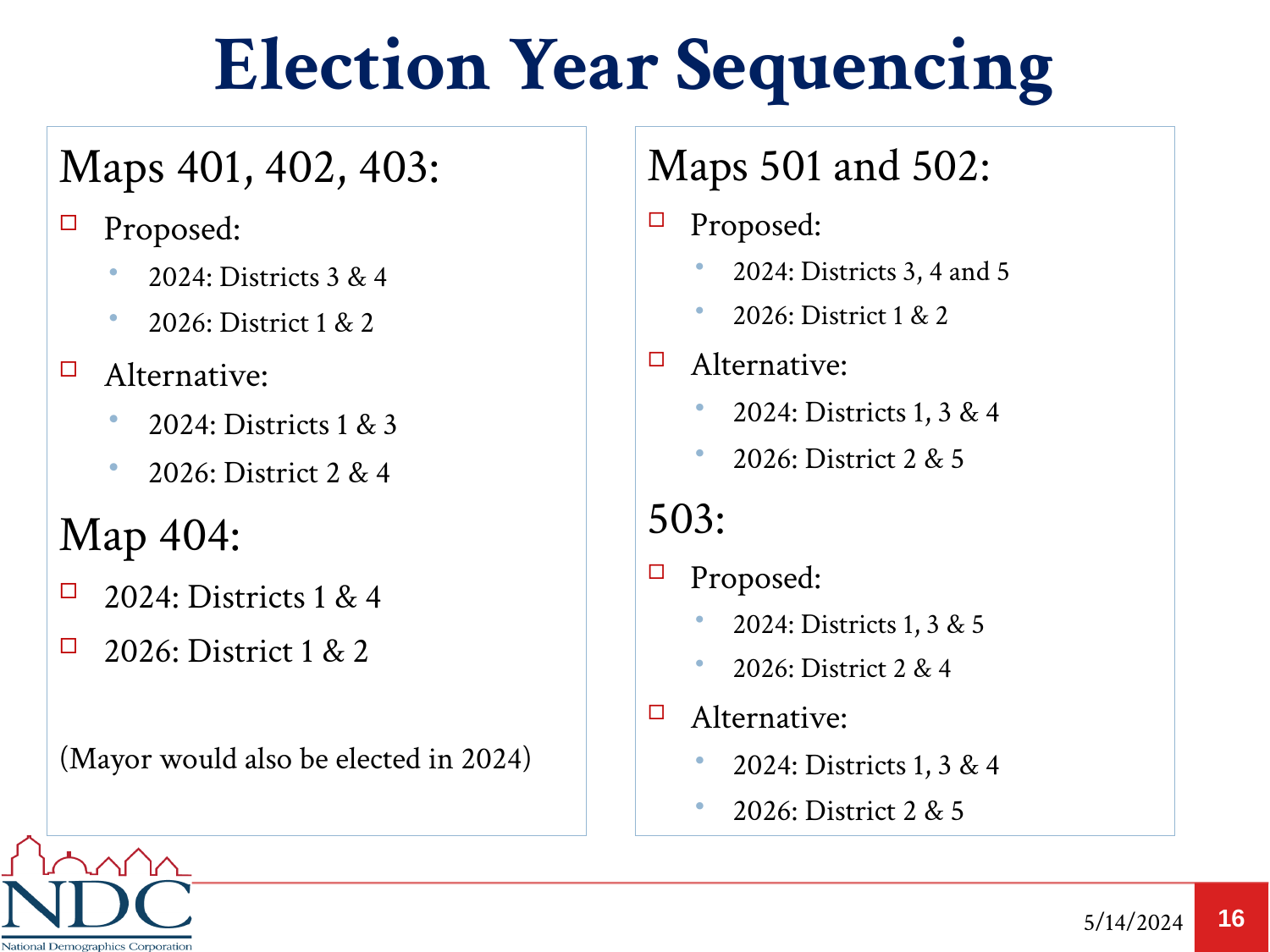

# Election Year Sequencing
Maps 401, 402, 403:
Proposed:
2024: Districts 3 & 4
2026: District 1 & 2
Alternative:
2024: Districts 1 & 3
2026: District 2 & 4
Map 404:
2024: Districts 1 & 4
2026: District 1 & 2

(Mayor would also be elected in 2024)
Maps 501 and 502:
Proposed:
2024: Districts 3, 4 and 5
2026: District 1 & 2
Alternative:
2024: Districts 1, 3 & 4
2026: District 2 & 5
503:
Proposed:
2024: Districts 1, 3 & 5
2026: District 2 & 4
Alternative:
2024: Districts 1, 3 & 4
2026: District 2 & 5
5/14/2024